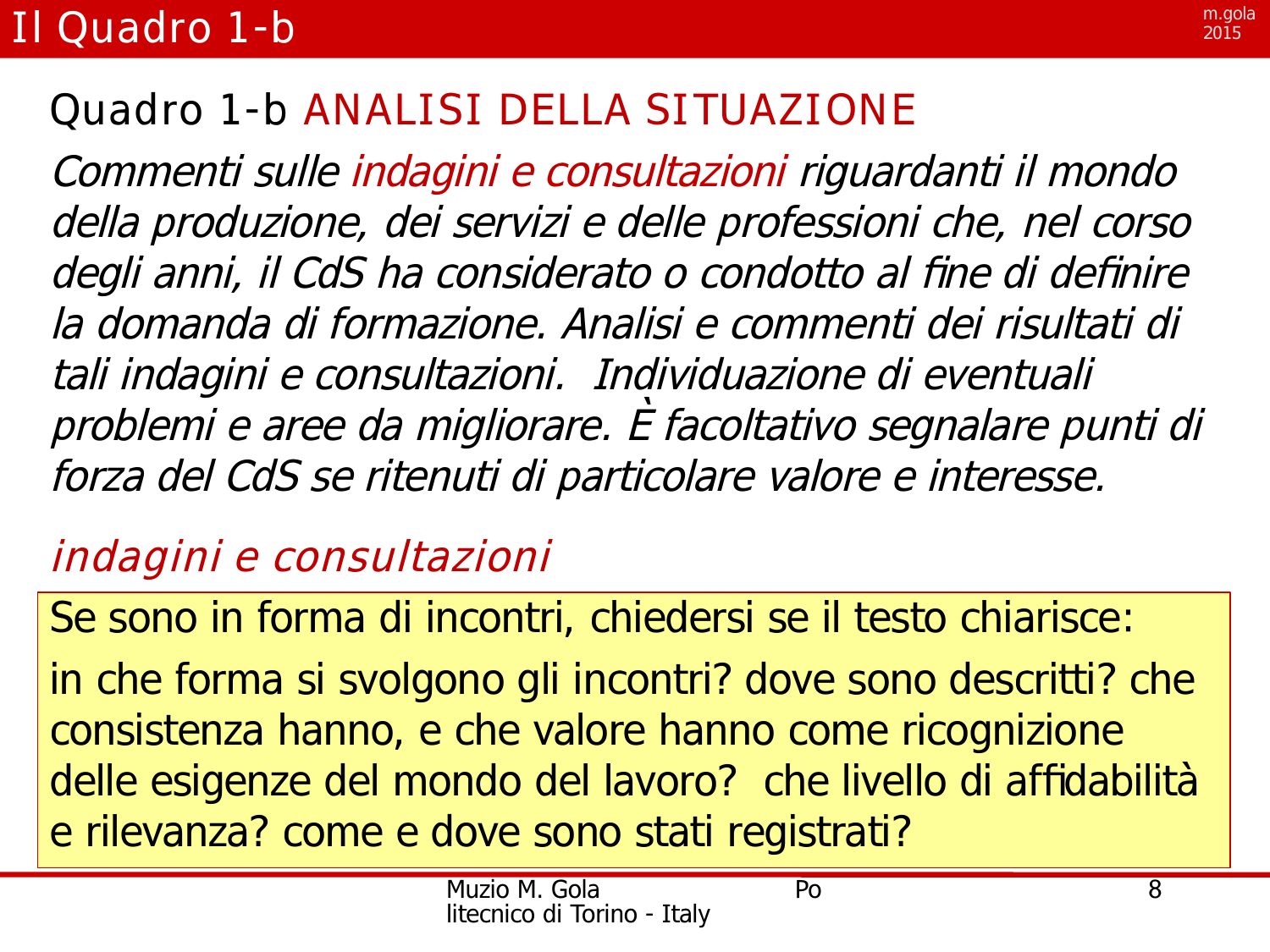

Il Quadro 1-b
m.gola
2015
Quadro 1-b 	ANALISI DELLA SITUAZIONE
Commenti sulle indagini e consultazioni riguardanti il mondo della produzione, dei servizi e delle professioni che, nel corso degli anni, il CdS ha considerato o condotto al fine di definire la domanda di formazione. Analisi e commenti dei risultati di tali indagini e consultazioni.  Individuazione di eventuali problemi e aree da migliorare. È facoltativo segnalare punti di forza del CdS se ritenuti di particolare valore e interesse.

indagini e consultazioni
Se sono in forma di incontri, chiedersi se il testo chiarisce:
in che forma si svolgono gli incontri? dove sono descritti? che consistenza hanno, e che valore hanno come ricognizione delle esigenze del mondo del lavoro?  che livello di affidabilità e rilevanza? come e dove sono stati registrati?

Muzio M. Gola                         Politecnico di Torino - Italy
8